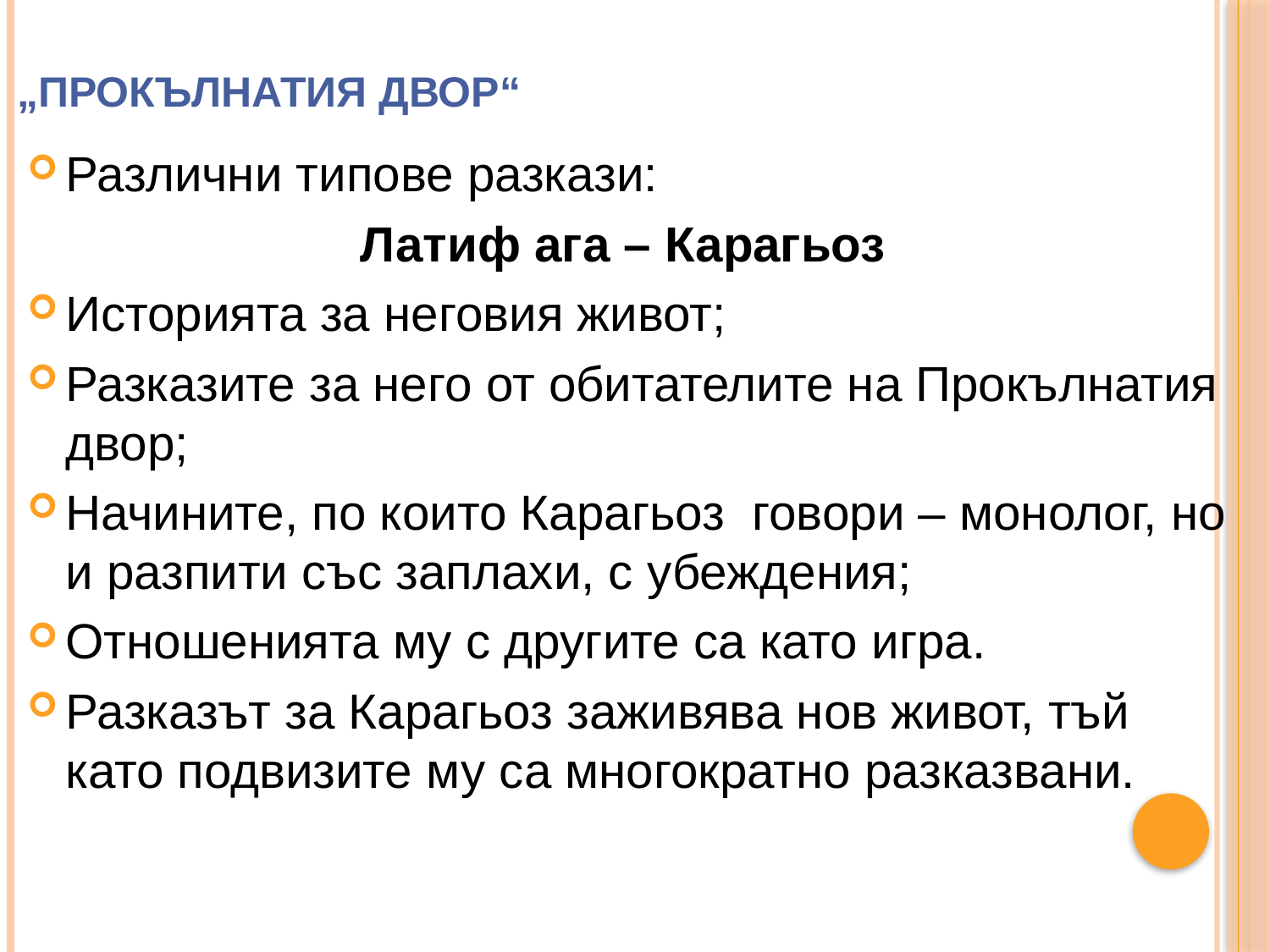

# „Прокълнатия двор“
Различни типове разкази:
Латиф ага – Карагьоз
Историята за неговия живот;
Разказите за него от обитателите на Прокълнатия двор;
Начините, по които Карагьоз  говори – монолог, но и разпити със заплахи, с убеждения;
Отношенията му с другите са като игра.
Разказът за Карагьоз заживява нов живот, тъй като подвизите му са многократно разказвани.